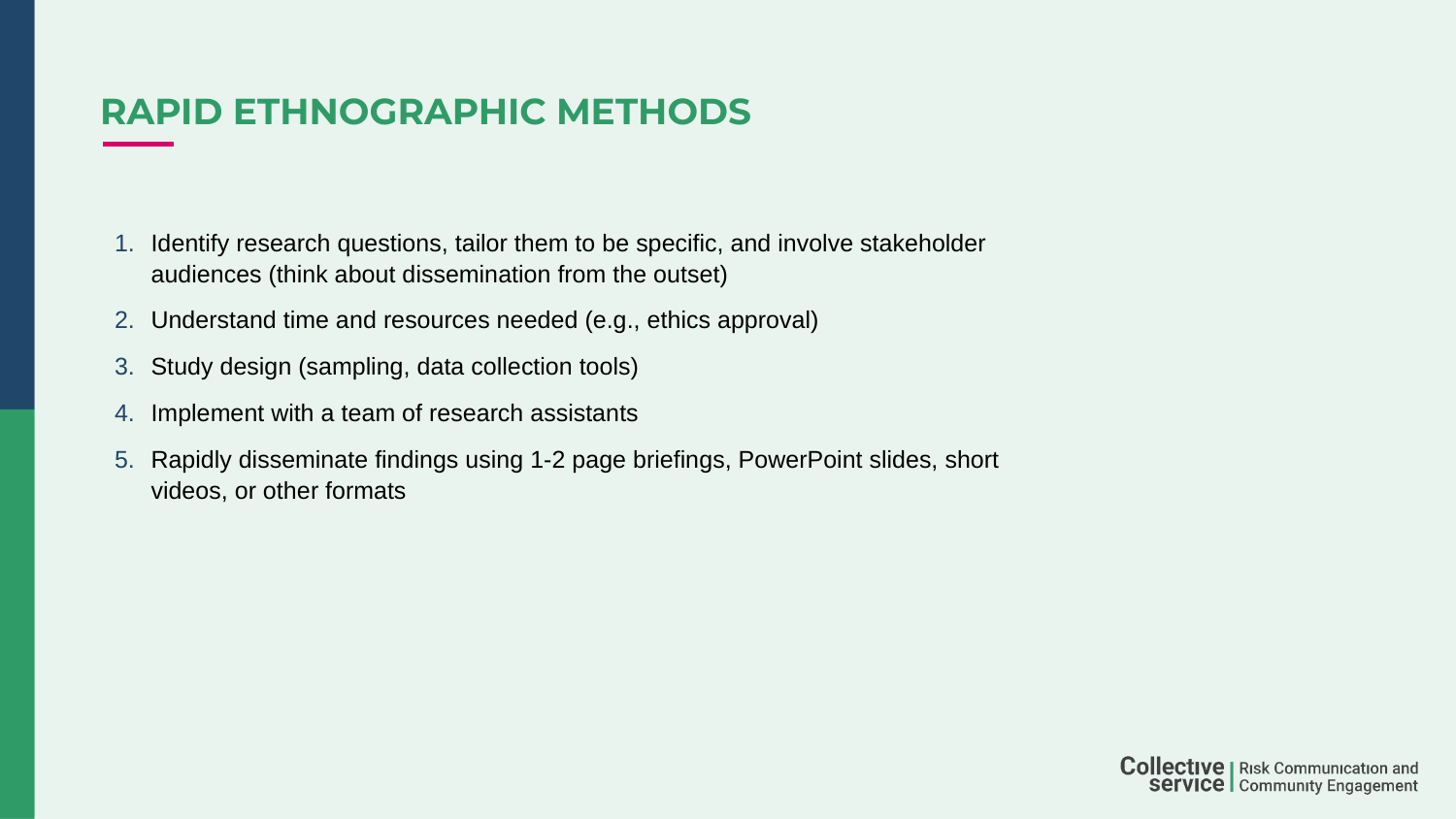

# Rapid ethnographic methods
Identify research questions, tailor them to be specific, and involve stakeholder audiences (think about dissemination from the outset)
Understand time and resources needed (e.g., ethics approval)
Study design (sampling, data collection tools)
Implement with a team of research assistants
Rapidly disseminate findings using 1-2 page briefings, PowerPoint slides, short videos, or other formats